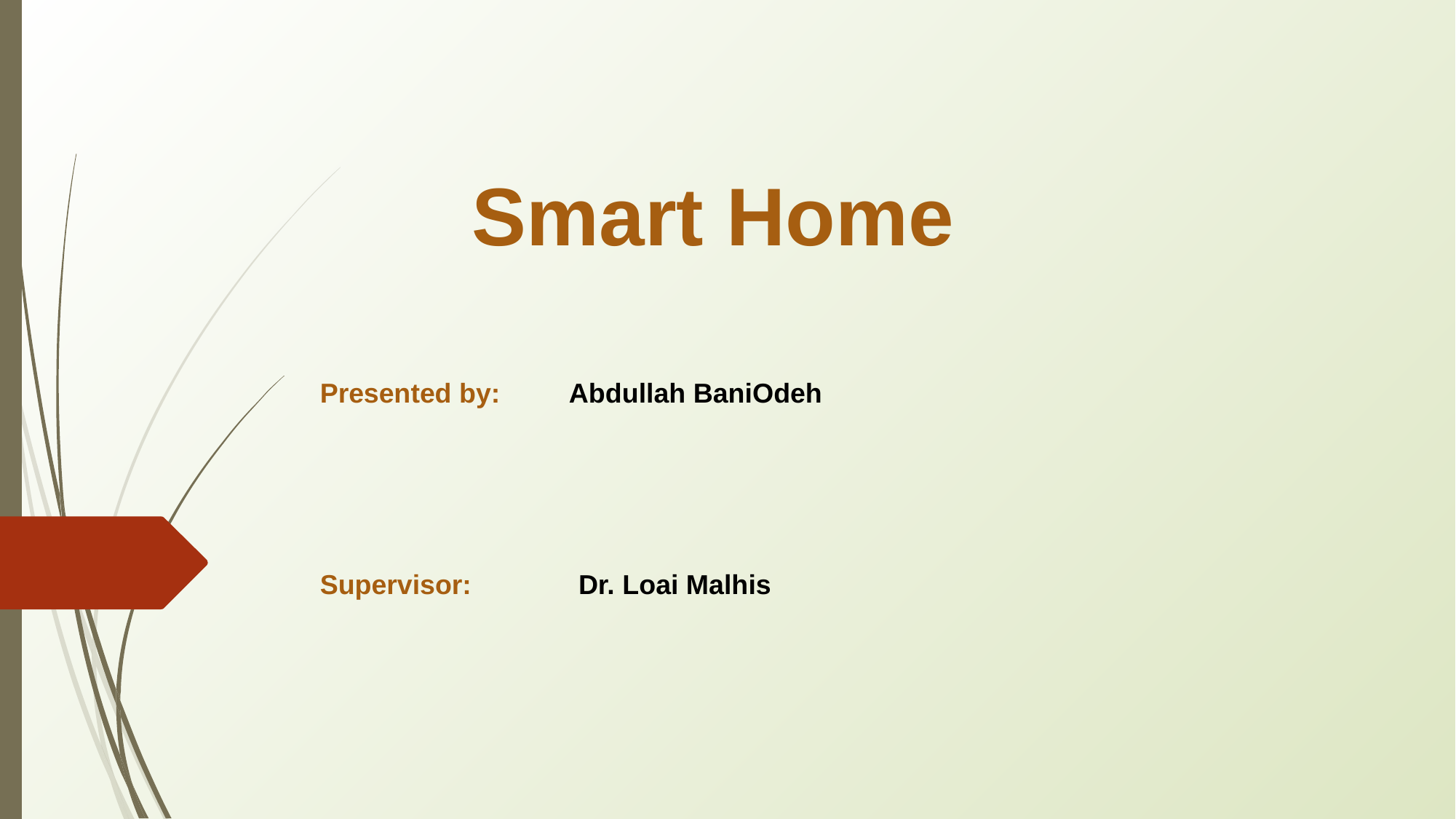

# Smart Home
Presented by:         Abdullah BaniOdeh

Supervisor:              Dr. Loai Malhis